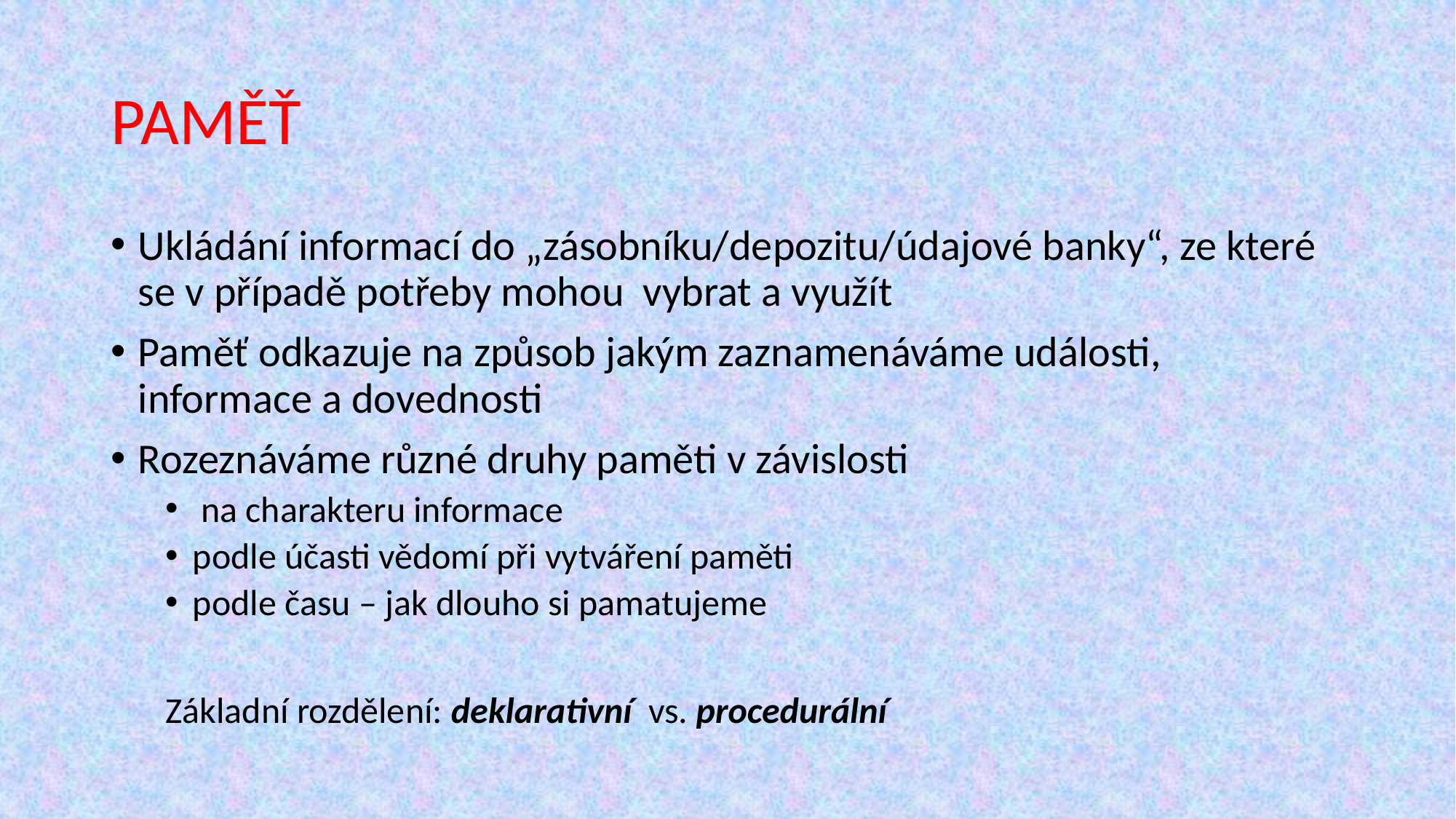

# PAMĚŤ
Ukládání informací do „zásobníku/depozitu/údajové banky“, ze které se v případě potřeby mohou  vybrat a využít
Paměť odkazuje na způsob jakým zaznamenáváme události, informace a dovednosti
Rozeznáváme různé druhy paměti v závislosti
 na charakteru informace
podle účasti vědomí při vytváření paměti
podle času – jak dlouho si pamatujeme

Základní rozdělení: deklarativní  vs. procedurální